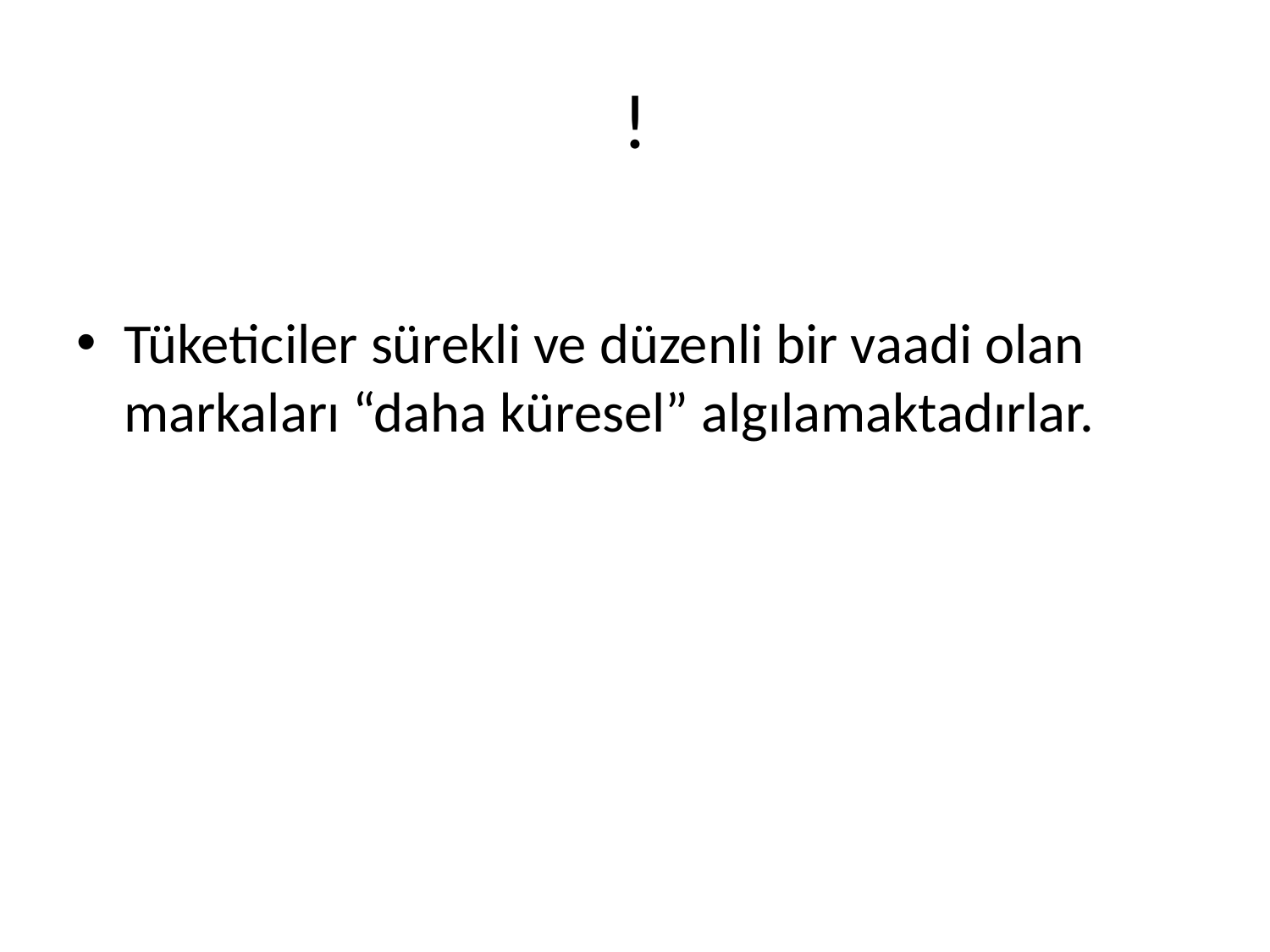

# !

Tüketiciler sürekli ve düzenli bir vaadi olan markaları “daha küresel” algılamaktadırlar.